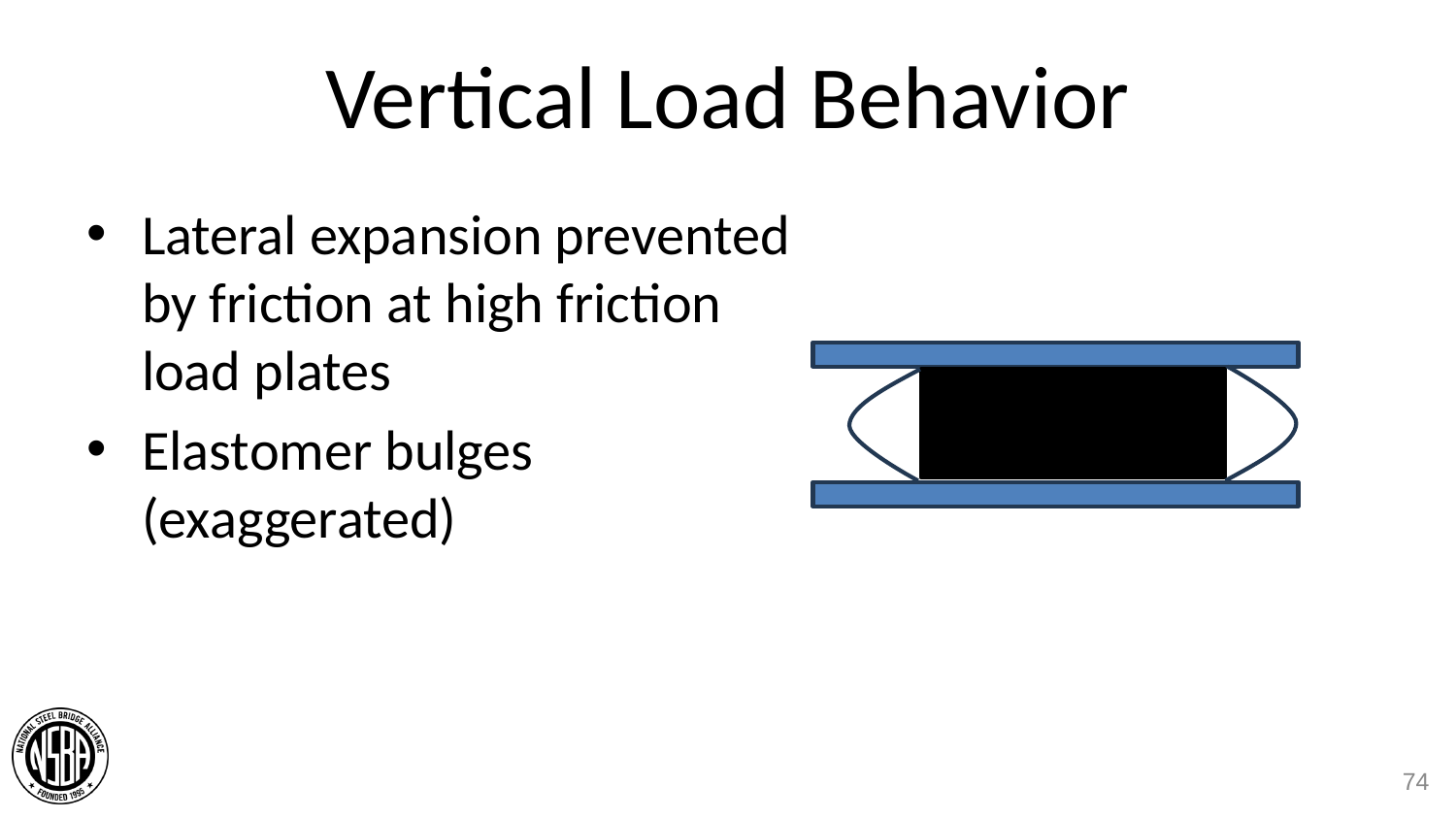

# Vertical Load Behavior
Lateral expansion prevented by friction at high friction load plates
Elastomer bulges (exaggerated)

74